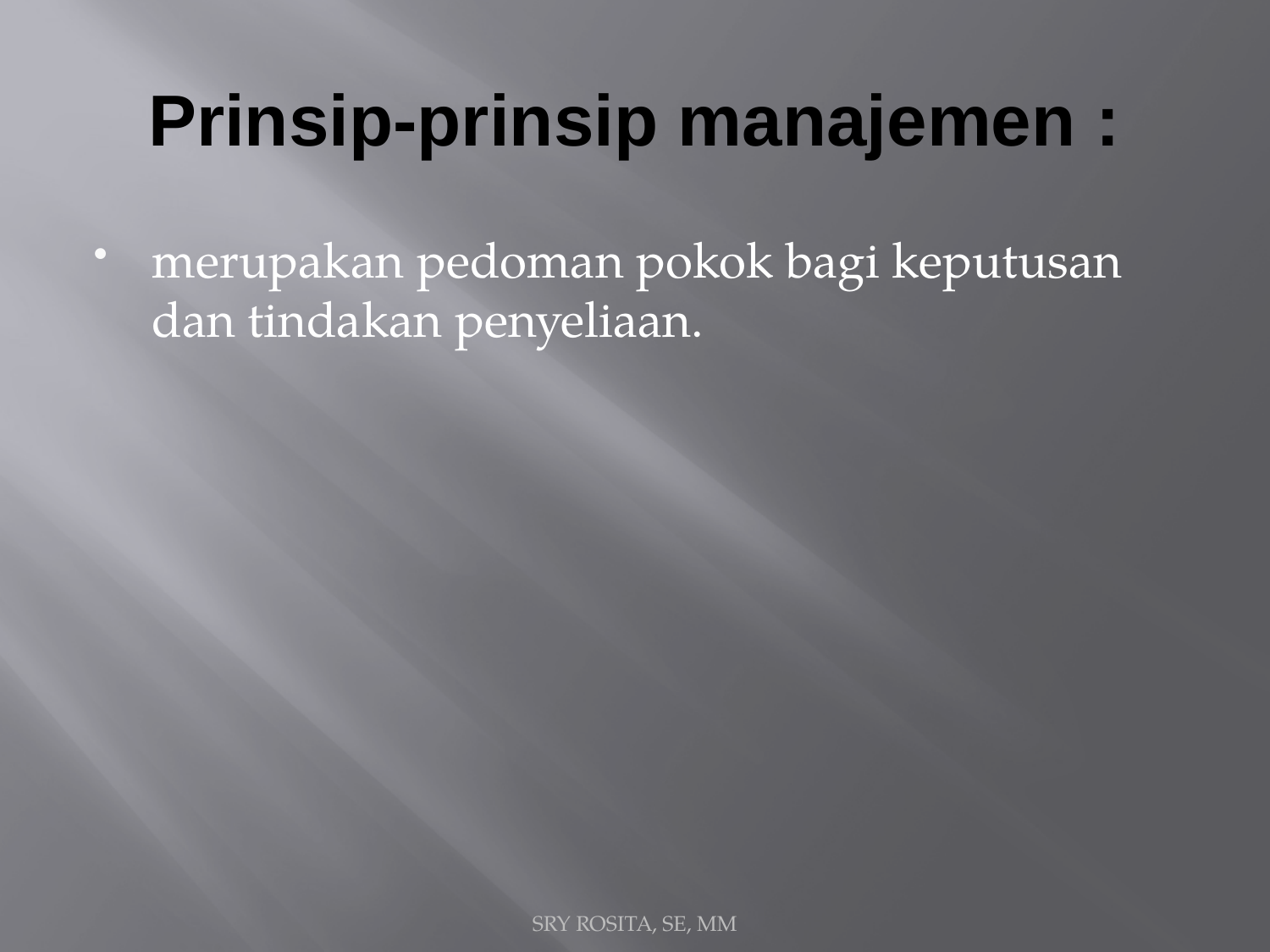

# Prinsip-prinsip manajemen :
merupakan pedoman pokok bagi keputusan dan tindakan penyeliaan.
SRY ROSITA, SE, MM